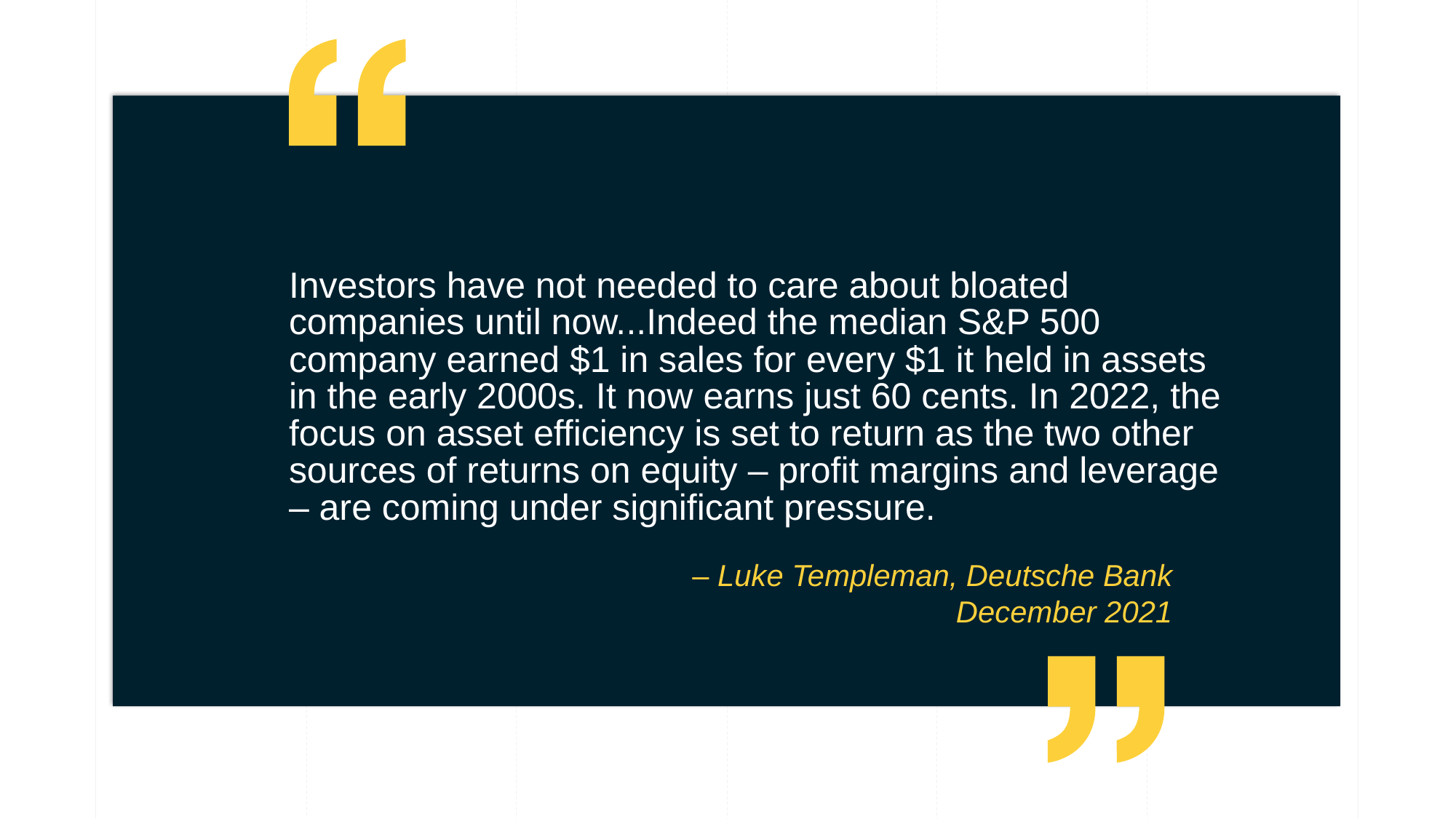

Investors have not needed to care about bloated companies until now...Indeed the median S&P 500 company earned $1 in sales for every $1 it held in assets in the early 2000s. It now earns just 60 cents. In 2022, the focus on asset efficiency is set to return as the two other sources of returns on equity – profit margins and leverage – are coming under significant pressure.

– Luke Templeman, Deutsche Bank
December 2021